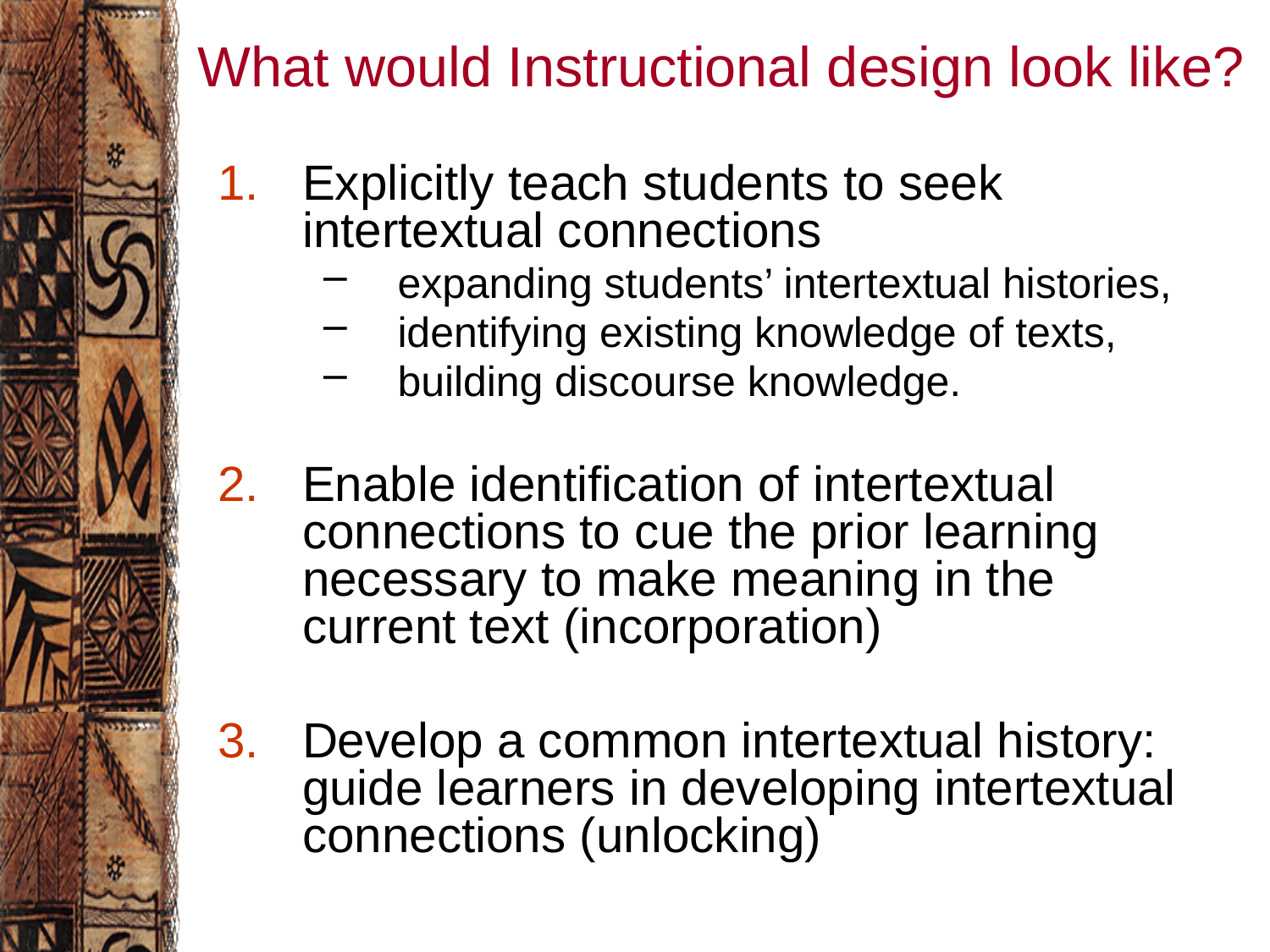

# What would Instructional design look like?
Explicitly teach students to seek intertextual connections
expanding students’ intertextual histories,
identifying existing knowledge of texts,
building discourse knowledge.

Enable identification of intertextual connections to cue the prior learning necessary to make meaning in the current text (incorporation)

Develop a common intertextual history: guide learners in developing intertextual connections (unlocking)